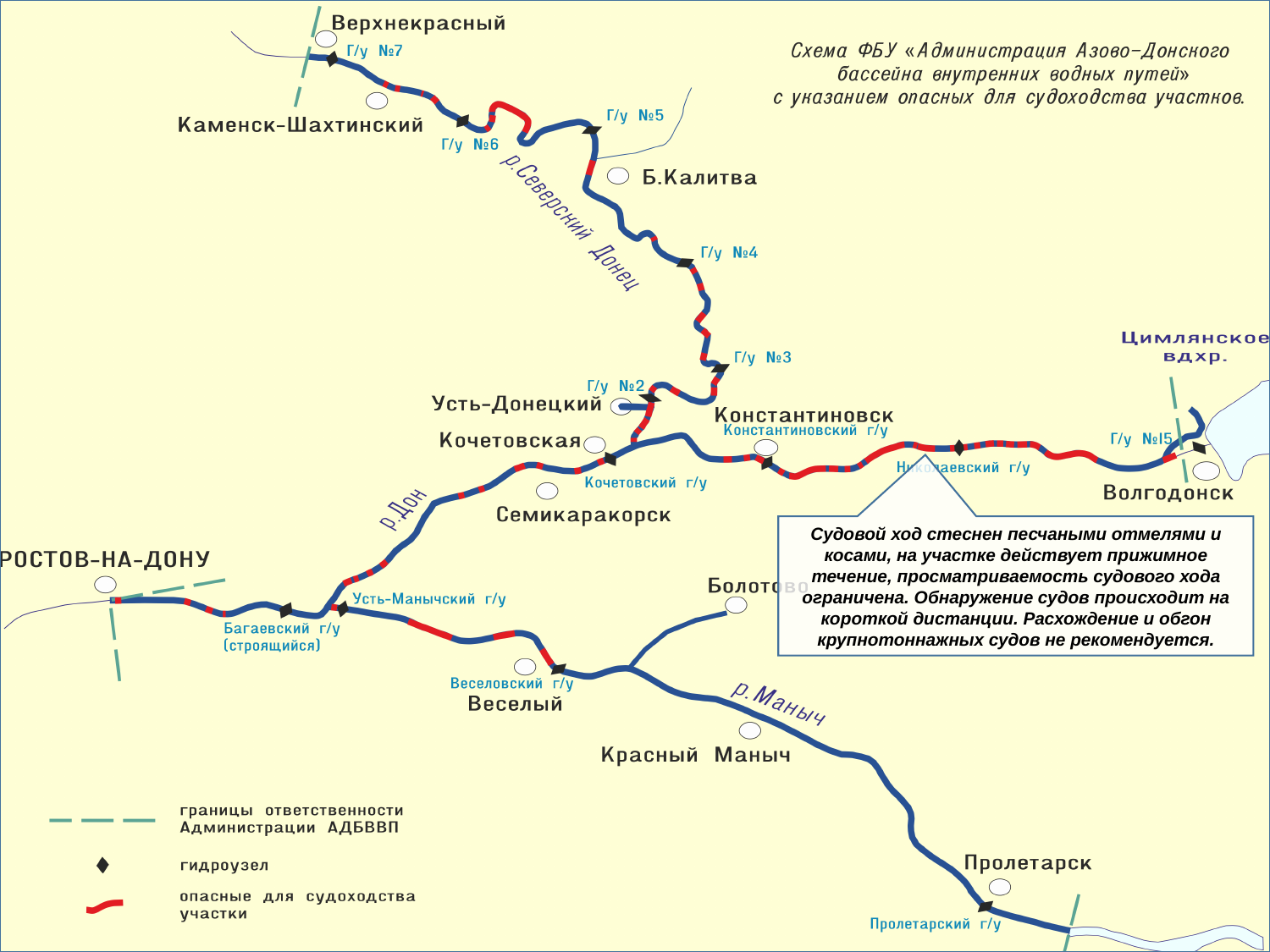

Судовой ход стеснен песчаными отмелями и косами, на участке действует прижимное течение, просматриваемость судового хода ограничена. Обнаружение судов происходит на короткой дистанции. Расхождение и обгон крупнотоннажных судов не рекомендуется.